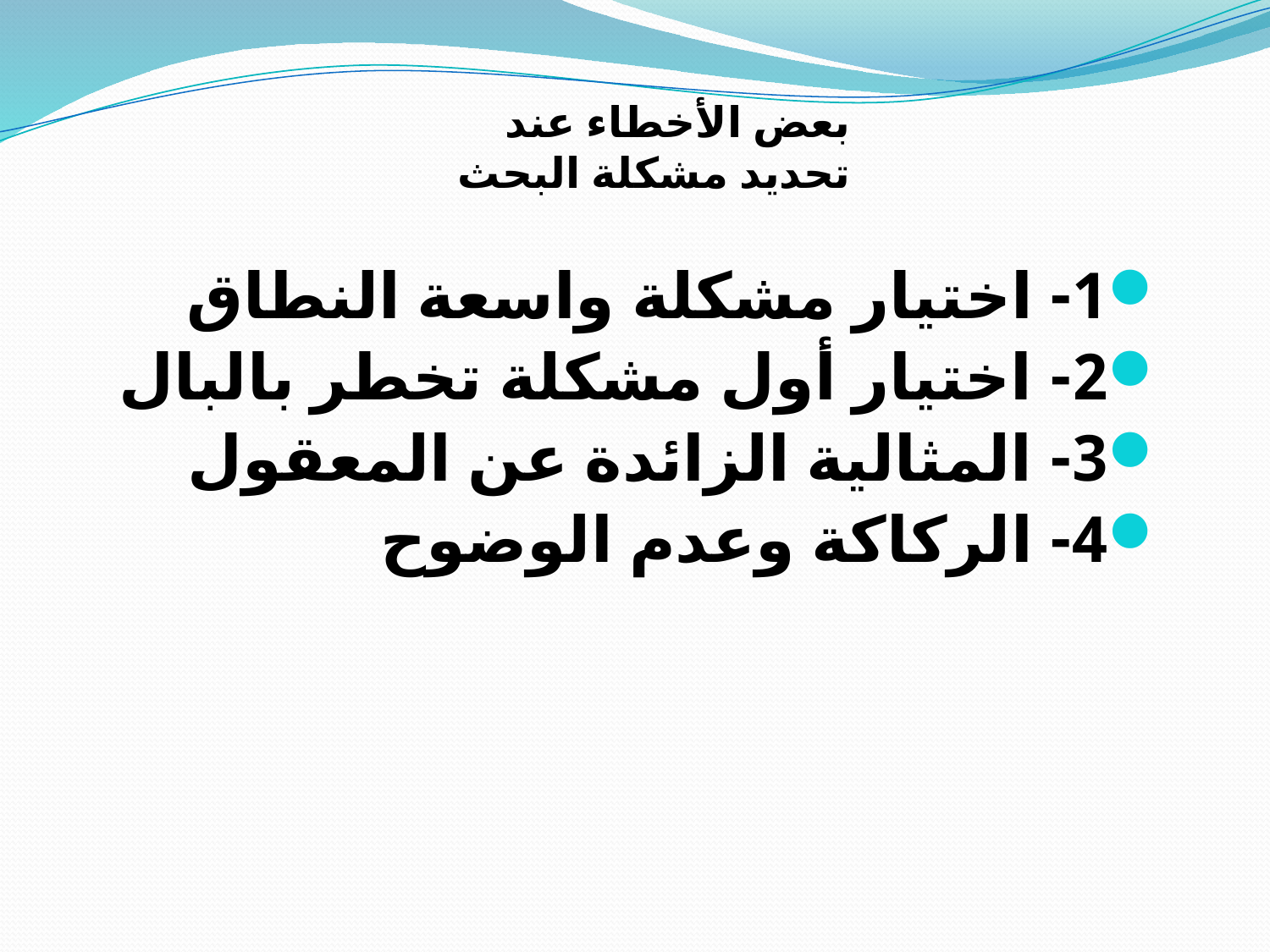

#
بعض الأخطاء عند تحديد مشكلة البحث
1- اختيار مشكلة واسعة النطاق
2- اختيار أول مشكلة تخطر بالبال
3- المثالية الزائدة عن المعقول
4- الركاكة وعدم الوضوح